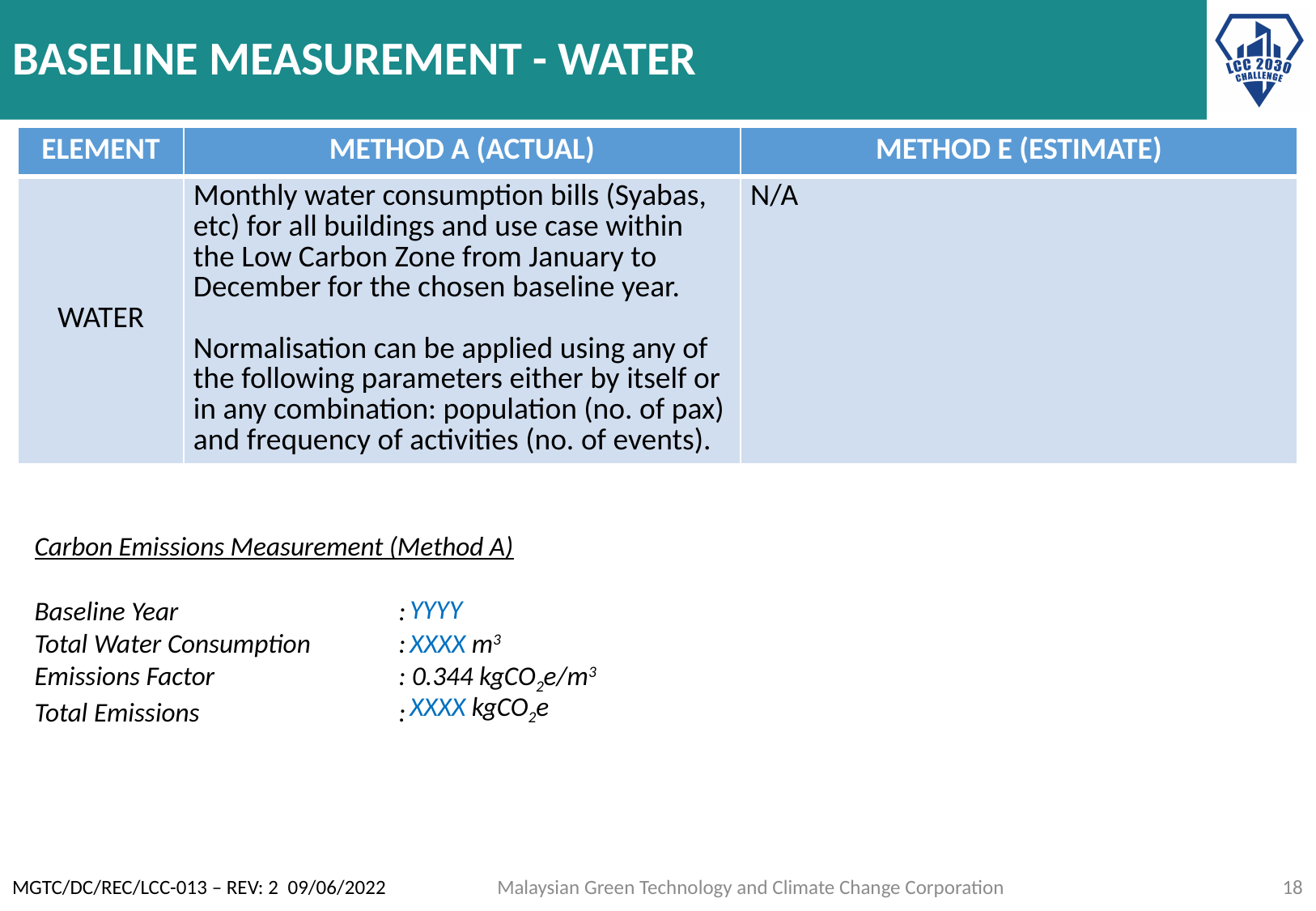

YYYY
XXXX m3
XXXX kgCO2e
Malaysian Green Technology and Climate Change Corporation
MGTC/DC/REC/LCC-013 – REV: 2  09/06/2022
18